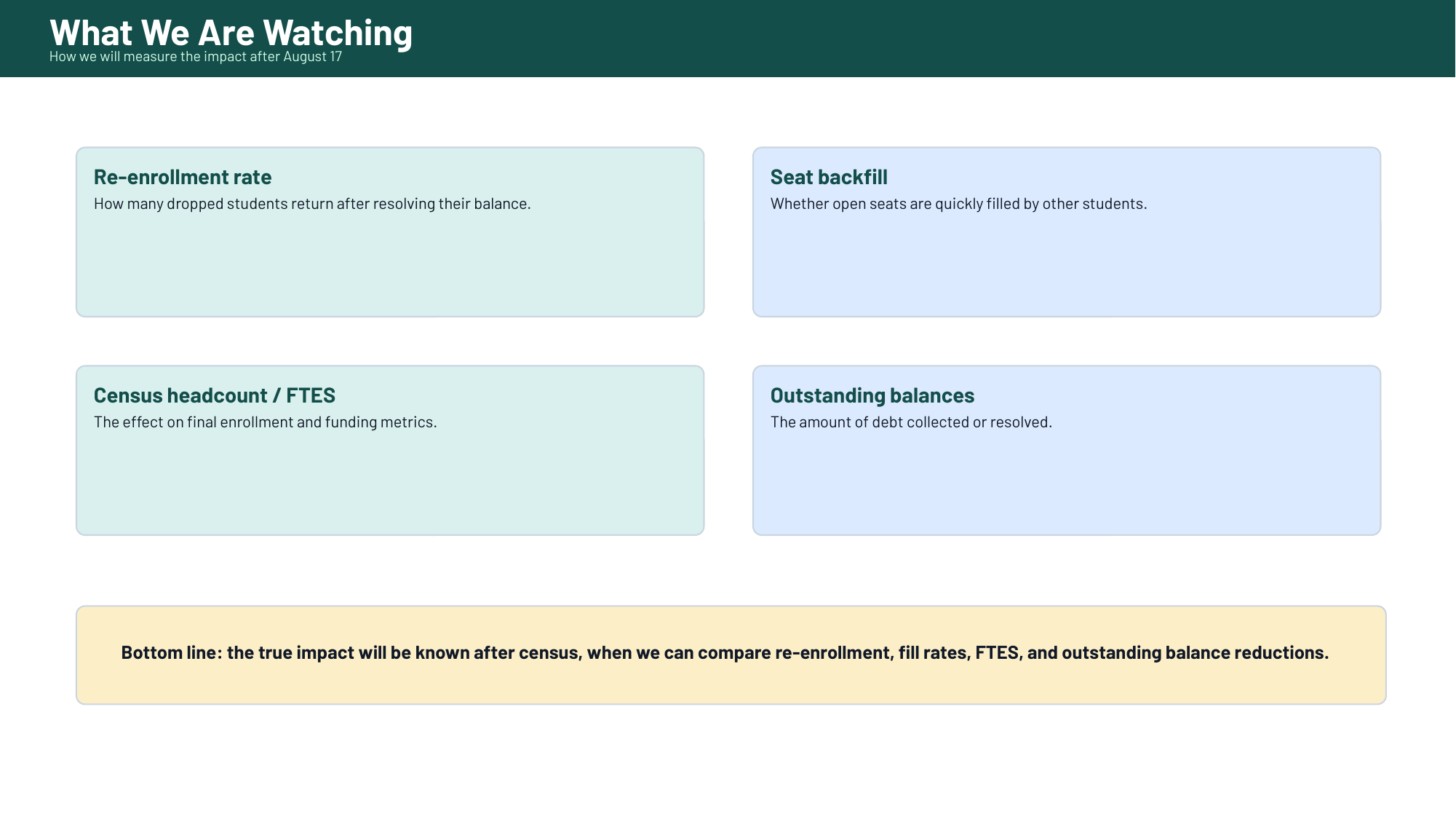

What We Are Watching
How we will measure the impact after August 17

Re-enrollment rate
Seat backfill
How many dropped students return after resolving their balance.
Whether open seats are quickly filled by other students.

Census headcount / FTES
Outstanding balances
The effect on final enrollment and funding metrics.
The amount of debt collected or resolved.

Bottom line: the true impact will be known after census, when we can compare re-enrollment, fill rates, FTES, and outstanding balance reductions.